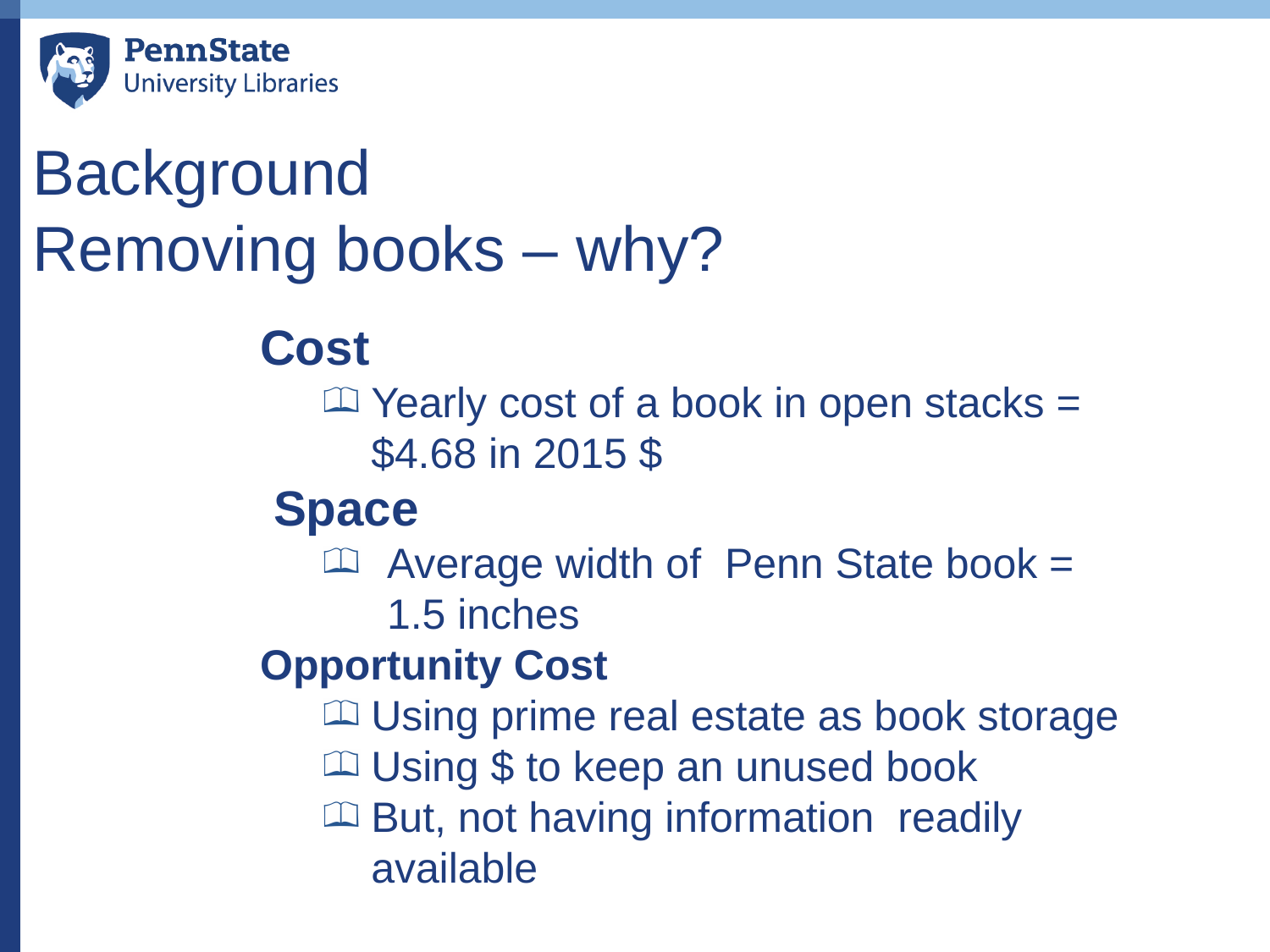

Background
Removing books – why?
Cost
Yearly cost of a book in open stacks = $4.68 in 2015 $
 Space
Average width of  Penn State book = 1.5 inches
Opportunity Cost
Using prime real estate as book storage
Using $ to keep an unused book
But, not having information  readily available